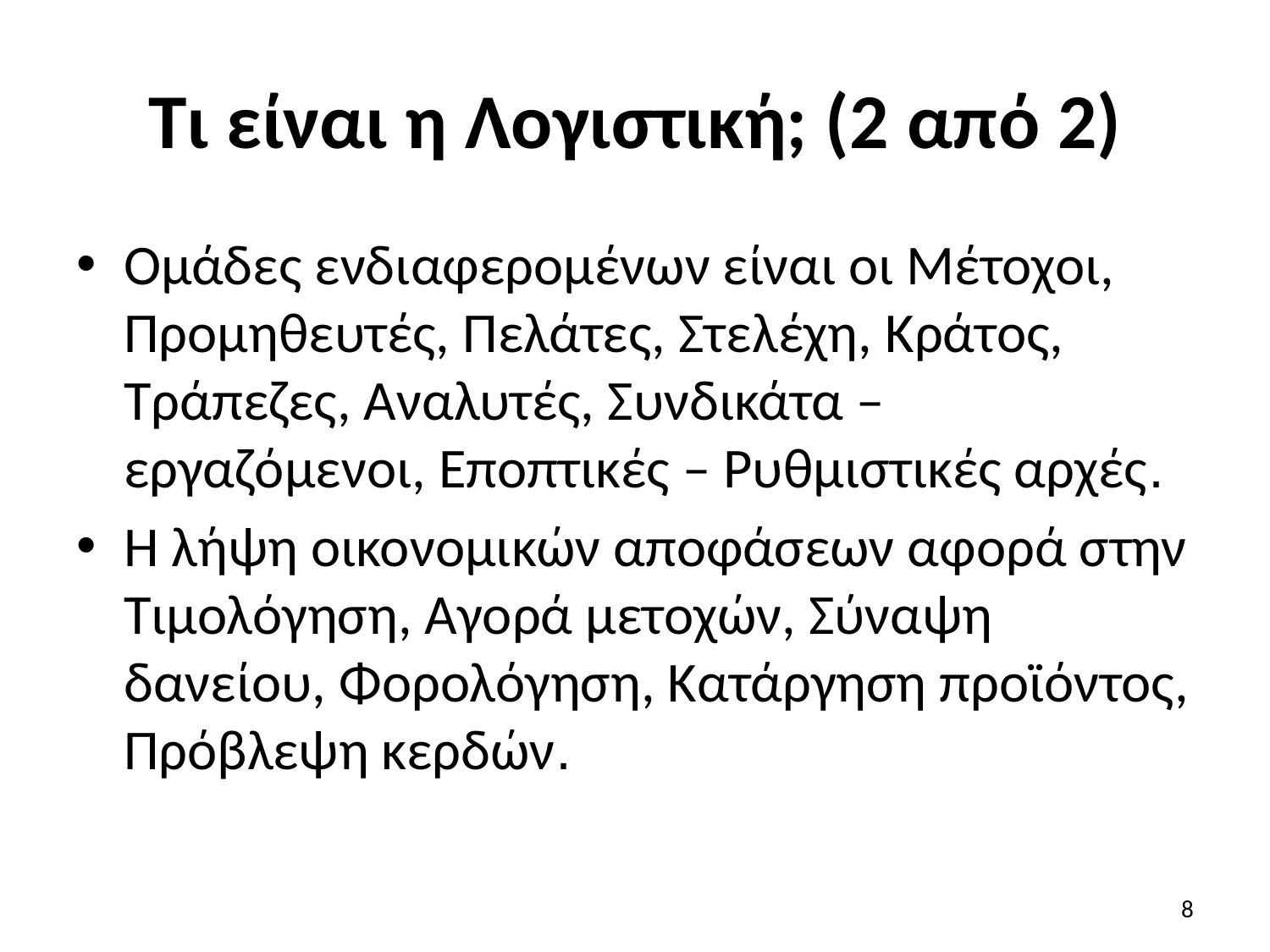

# Τι είναι η Λογιστική; (2 από 2)
Ομάδες ενδιαφερομένων είναι οι Μέτοχοι, Προμηθευτές, Πελάτες, Στελέχη, Κράτος, Τράπεζες, Αναλυτές, Συνδικάτα – εργαζόμενοι, Εποπτικές – Ρυθμιστικές αρχές.
Η λήψη οικονομικών αποφάσεων αφορά στην Τιμολόγηση, Αγορά μετοχών, Σύναψη δανείου, Φορολόγηση, Κατάργηση προϊόντος, Πρόβλεψη κερδών.
8